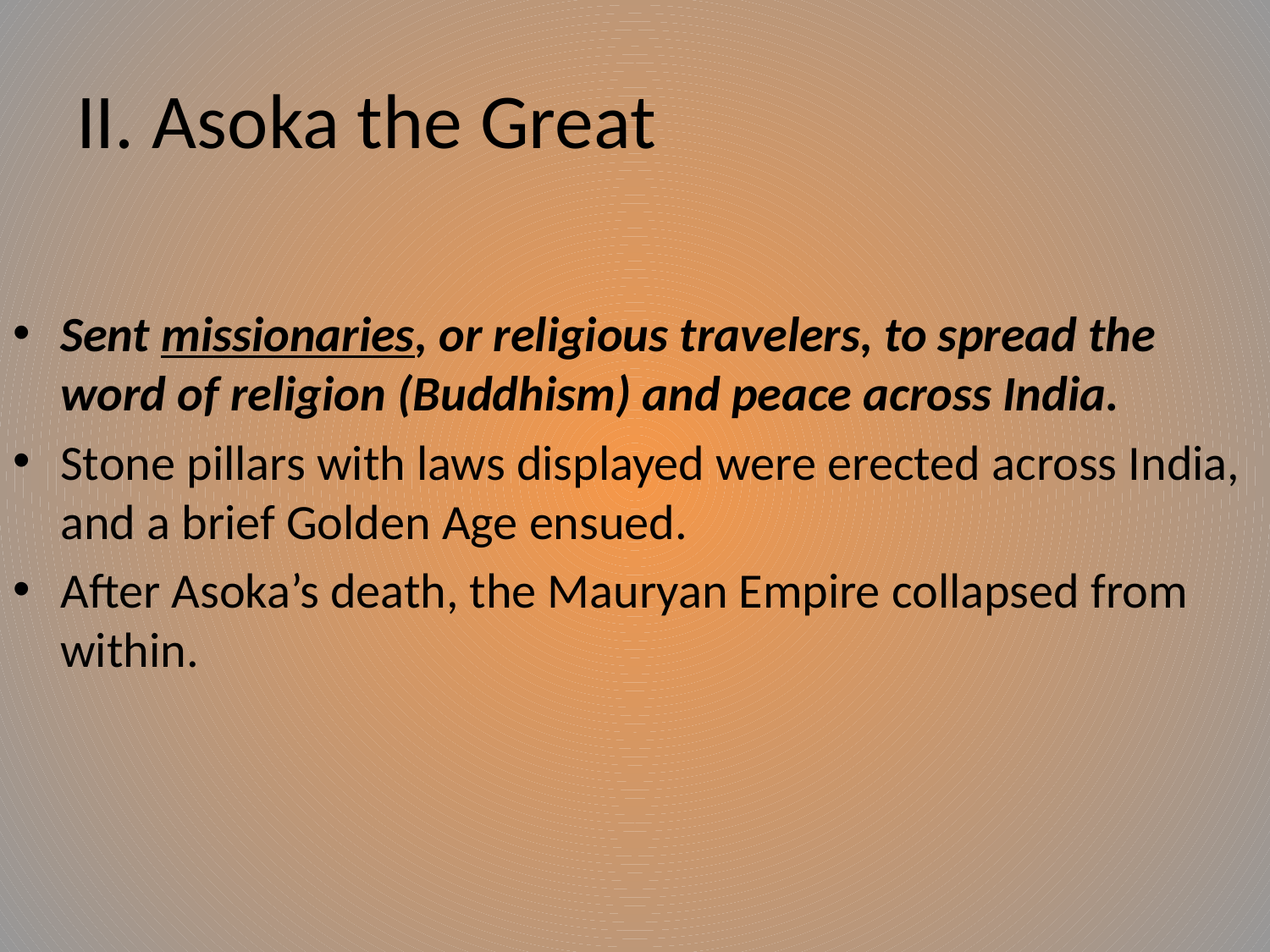

# II. Asoka the Great
Sent missionaries, or religious travelers, to spread the word of religion (Buddhism) and peace across India.
Stone pillars with laws displayed were erected across India, and a brief Golden Age ensued.
After Asoka’s death, the Mauryan Empire collapsed from within.